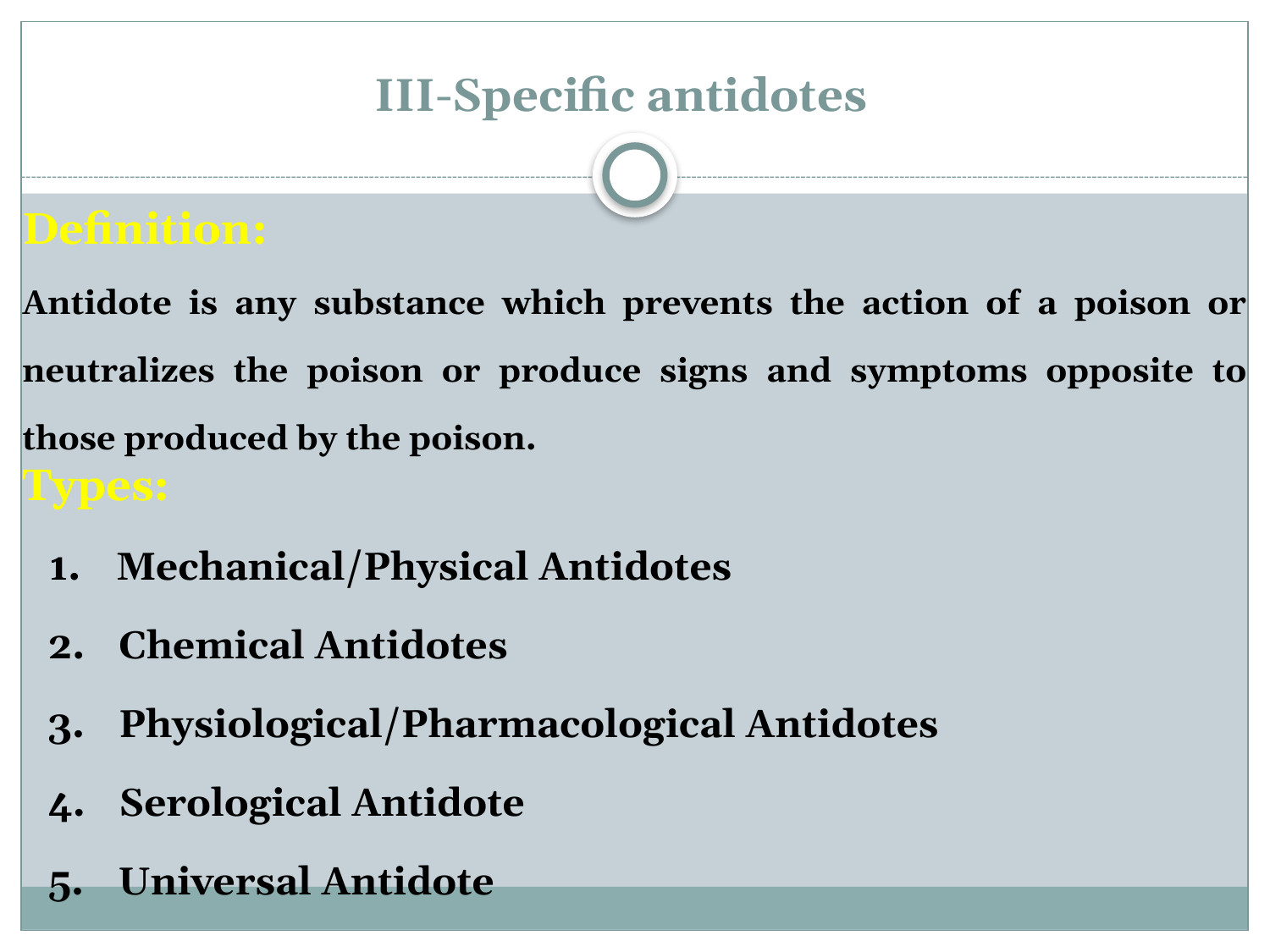

# III-Specific antidotes
Definition:
Antidote is any substance which prevents the action of a poison or neutralizes the poison or produce signs and symptoms opposite to those produced by the poison.
Types:
Mechanical/Physical Antidotes
Chemical Antidotes
Physiological/Pharmacological Antidotes
Serological Antidote
Universal Antidote